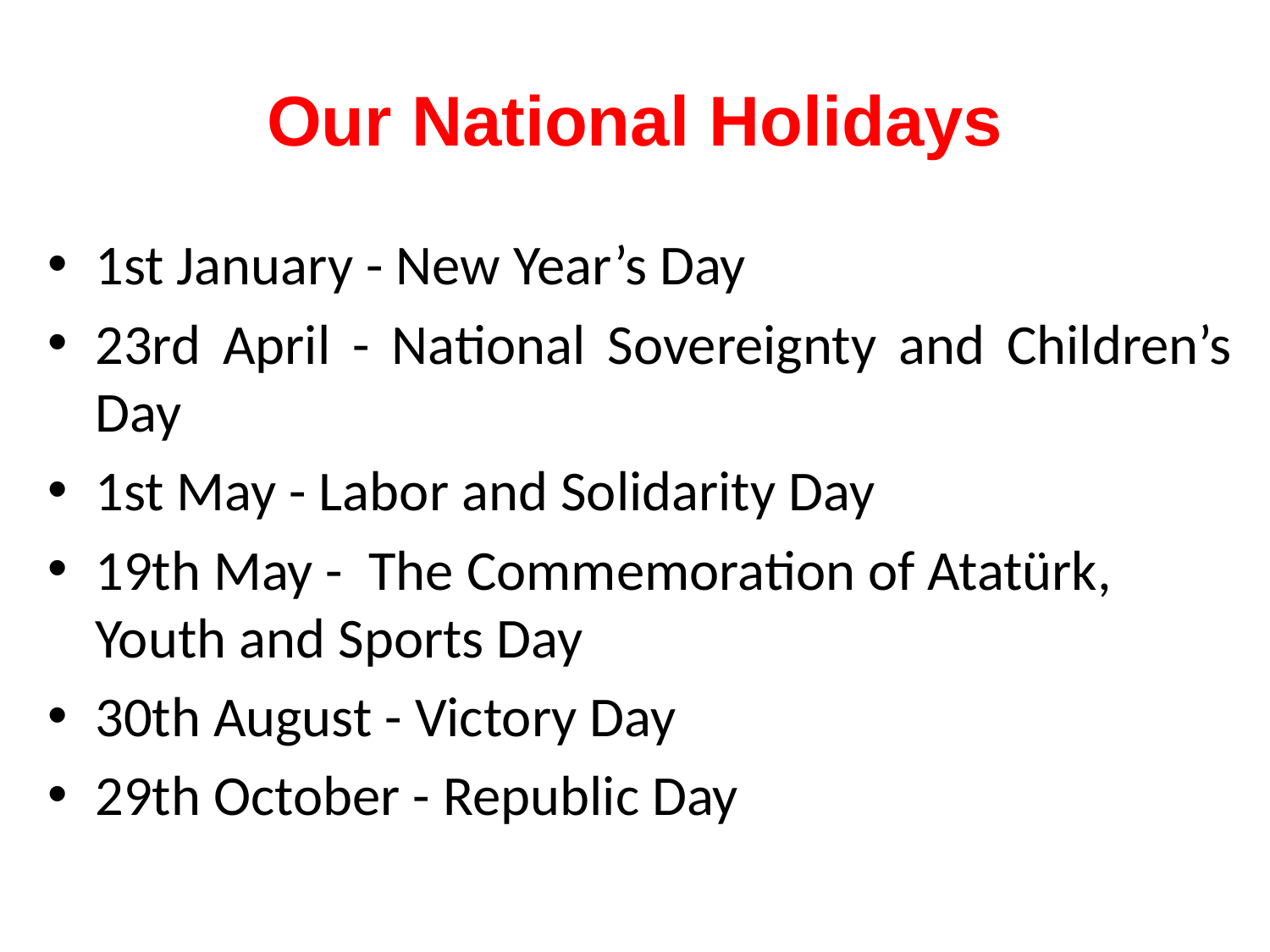

# Our National Holidays
1st January - New Year’s Day
23rd April - National Sovereignty and Children’s Day
1st May - Labor and Solidarity Day
19th May -  The Commemoration of Atatürk, Youth and Sports Day
30th August - Victory Day
29th October - Republic Day